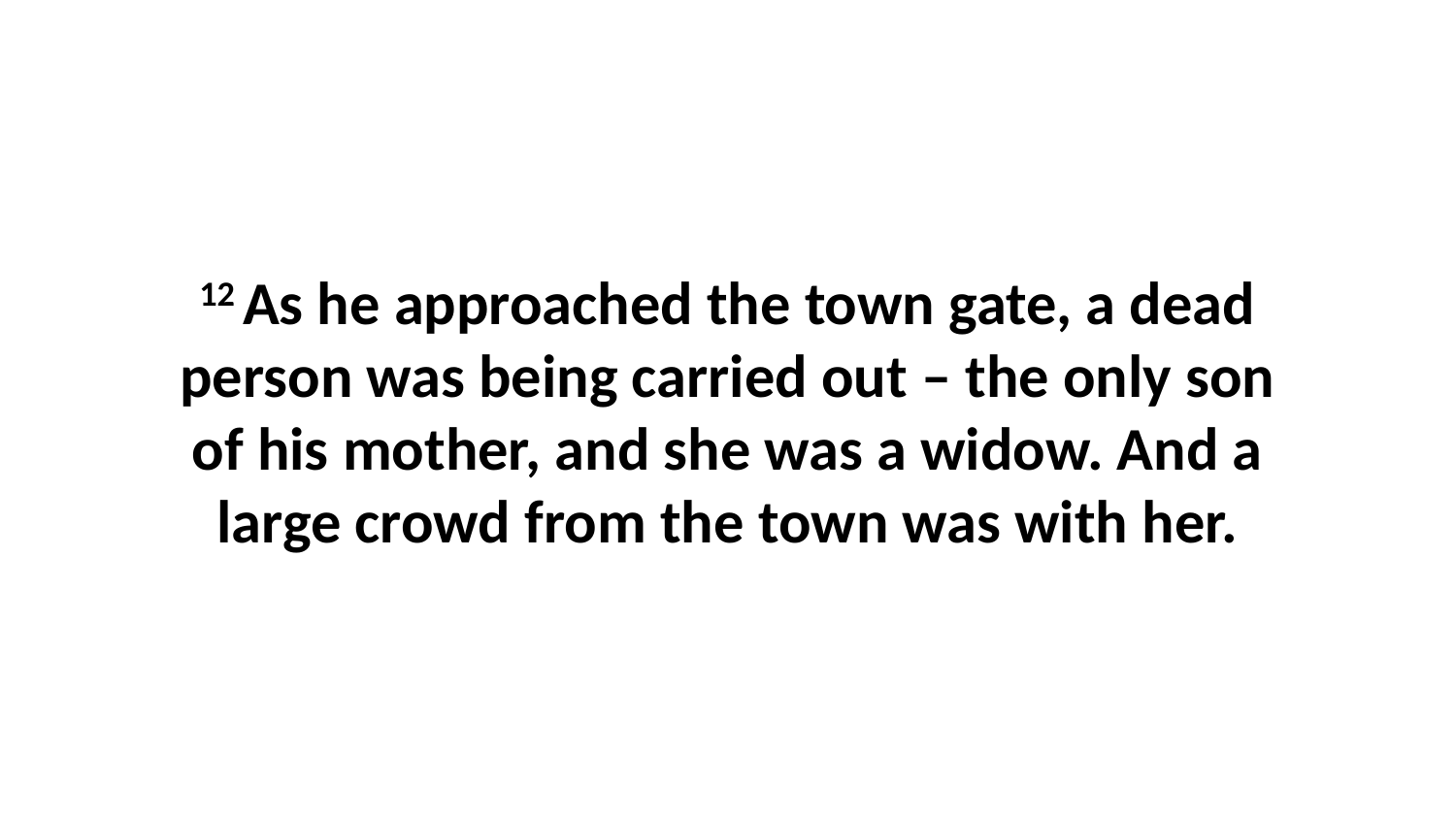

12 As he approached the town gate, a dead person was being carried out – the only son of his mother, and she was a widow. And a large crowd from the town was with her.